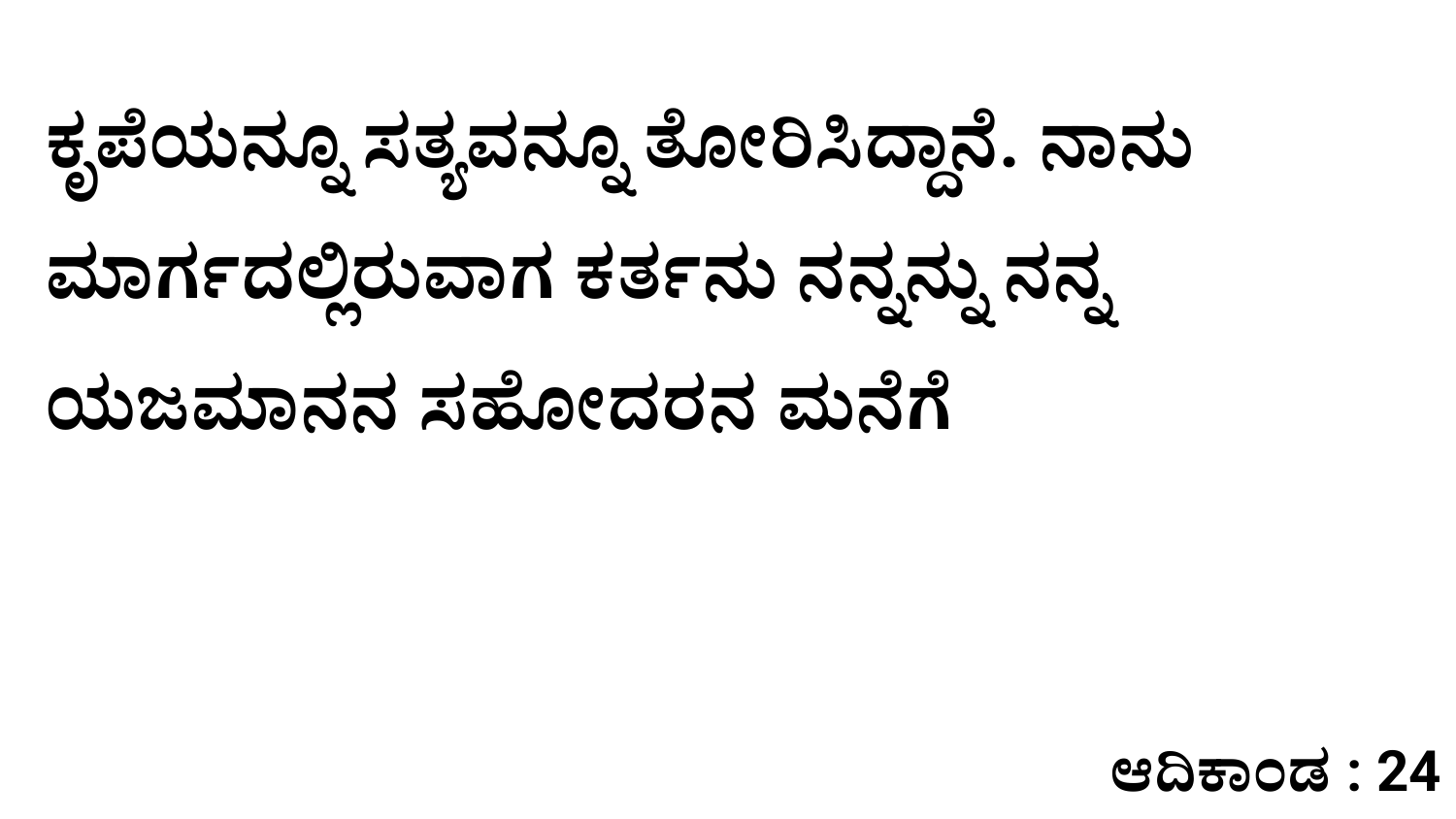

ಕೃಪೆಯನ್ನೂ ಸತ್ಯವನ್ನೂ ತೋರಿಸಿದ್ದಾನೆ. ನಾನು ಮಾರ್ಗದಲ್ಲಿರುವಾಗ ಕರ್ತನು ನನ್ನನ್ನು ನನ್ನ ಯಜಮಾನನ ಸಹೋದರನ ಮನೆಗೆ
ಆದಿಕಾಂಡ : 24